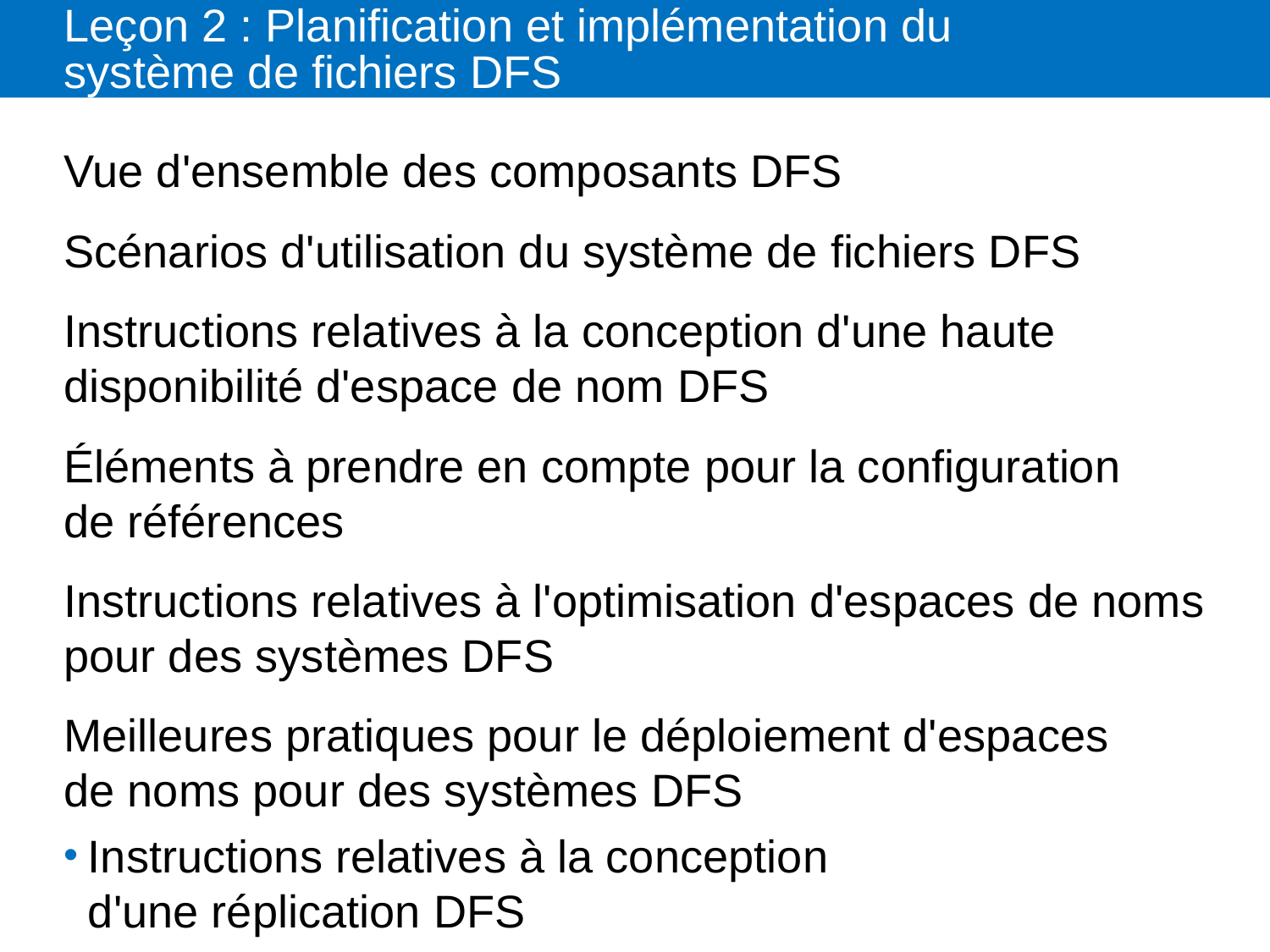

# Leçon 2 : Planification et implémentation du système de fichiers DFS
Vue d'ensemble des composants DFS
Scénarios d'utilisation du système de fichiers DFS
Instructions relatives à la conception d'une haute disponibilité d'espace de nom DFS
Éléments à prendre en compte pour la configuration de références
Instructions relatives à l'optimisation d'espaces de noms pour des systèmes DFS
Meilleures pratiques pour le déploiement d'espaces de noms pour des systèmes DFS
Instructions relatives à la conception d'une réplication DFS